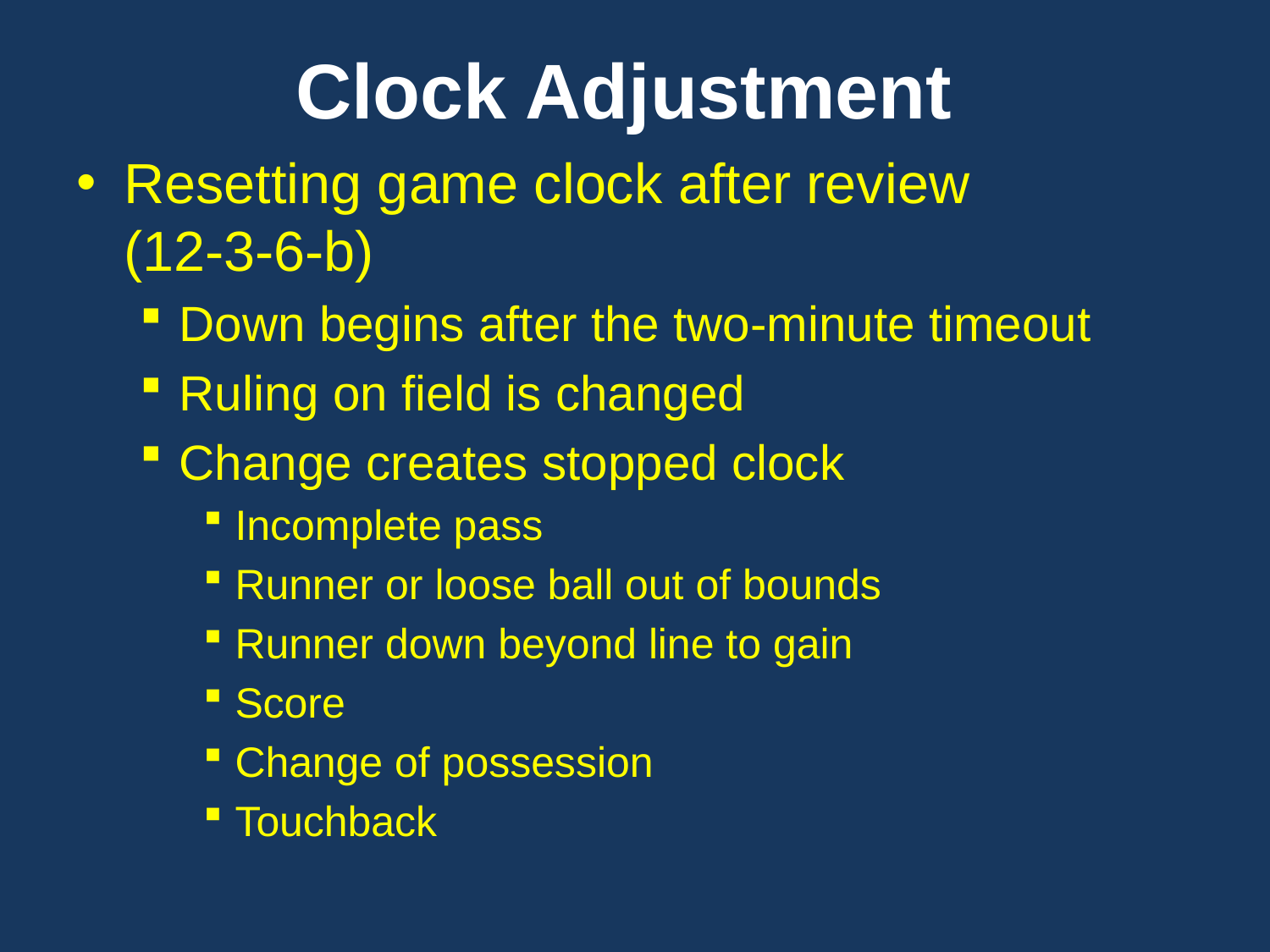

# Clock Adjustment
Resetting game clock after review         (12-3-6-b)
Down begins after the two-minute timeout
Ruling on field is changed
Change creates stopped clock
Incomplete pass
Runner or loose ball out of bounds
Runner down beyond line to gain
Score
Change of possession
Touchback